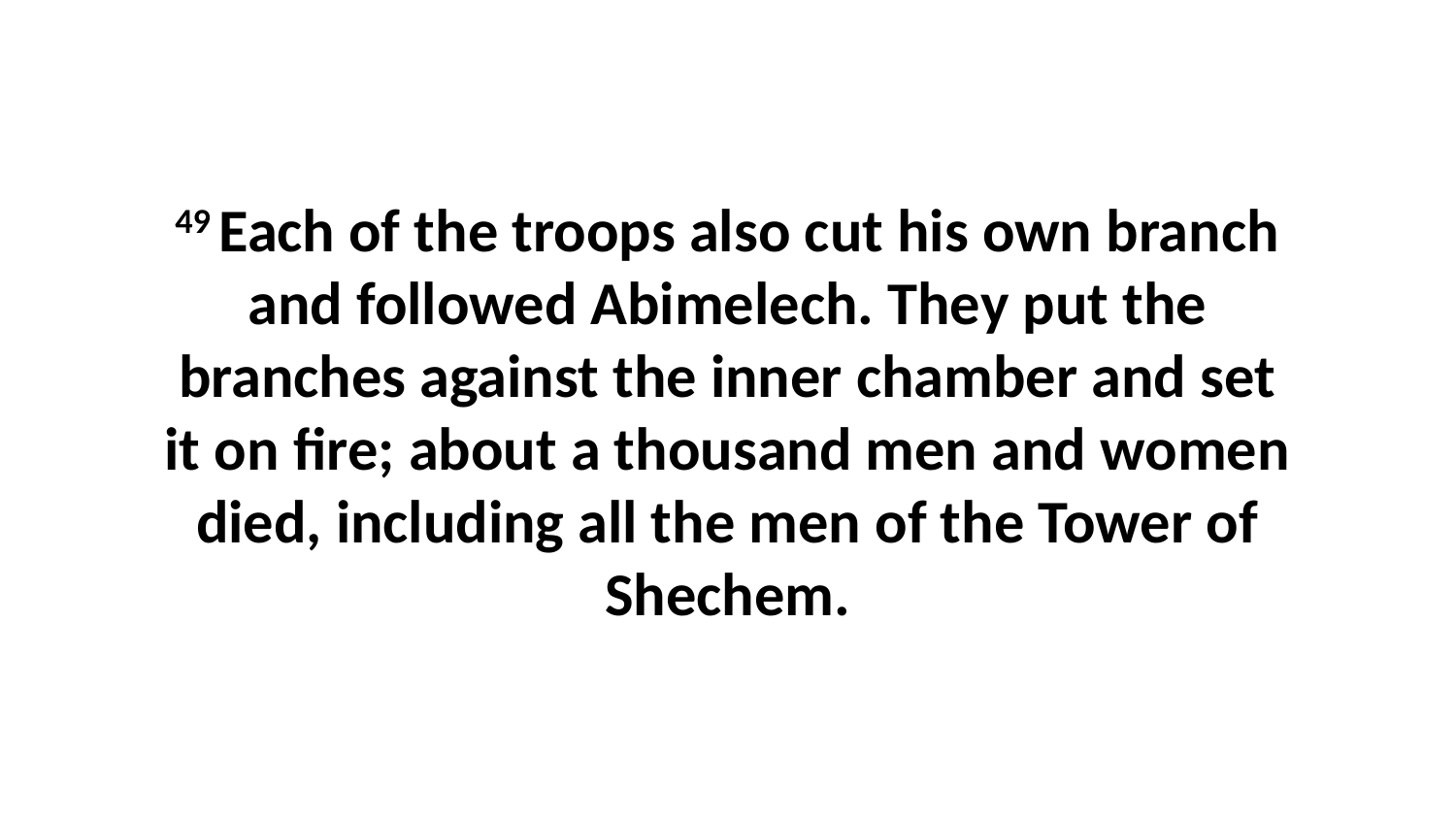

49 Each of the troops also cut his own branch and followed Abimelech. They put the branches against the inner chamber and set it on fire; about a thousand men and women died, including all the men of the Tower of Shechem.